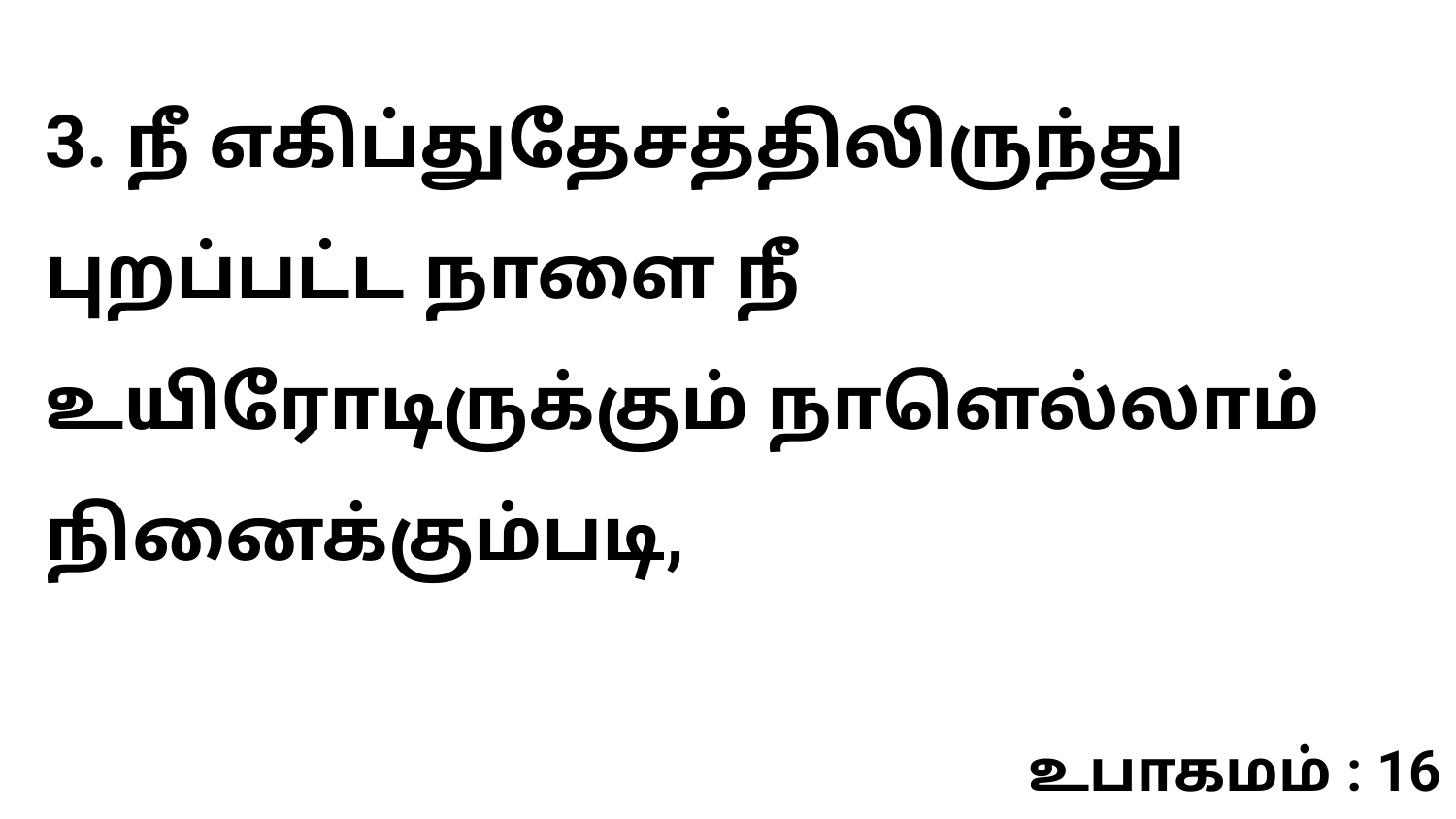

3. நீ எகிப்துதேசத்திலிருந்து புறப்பட்ட நாளை நீ உயிரோடிருக்கும் நாளெல்லாம் நினைக்கும்படி,
உபாகமம் : 16